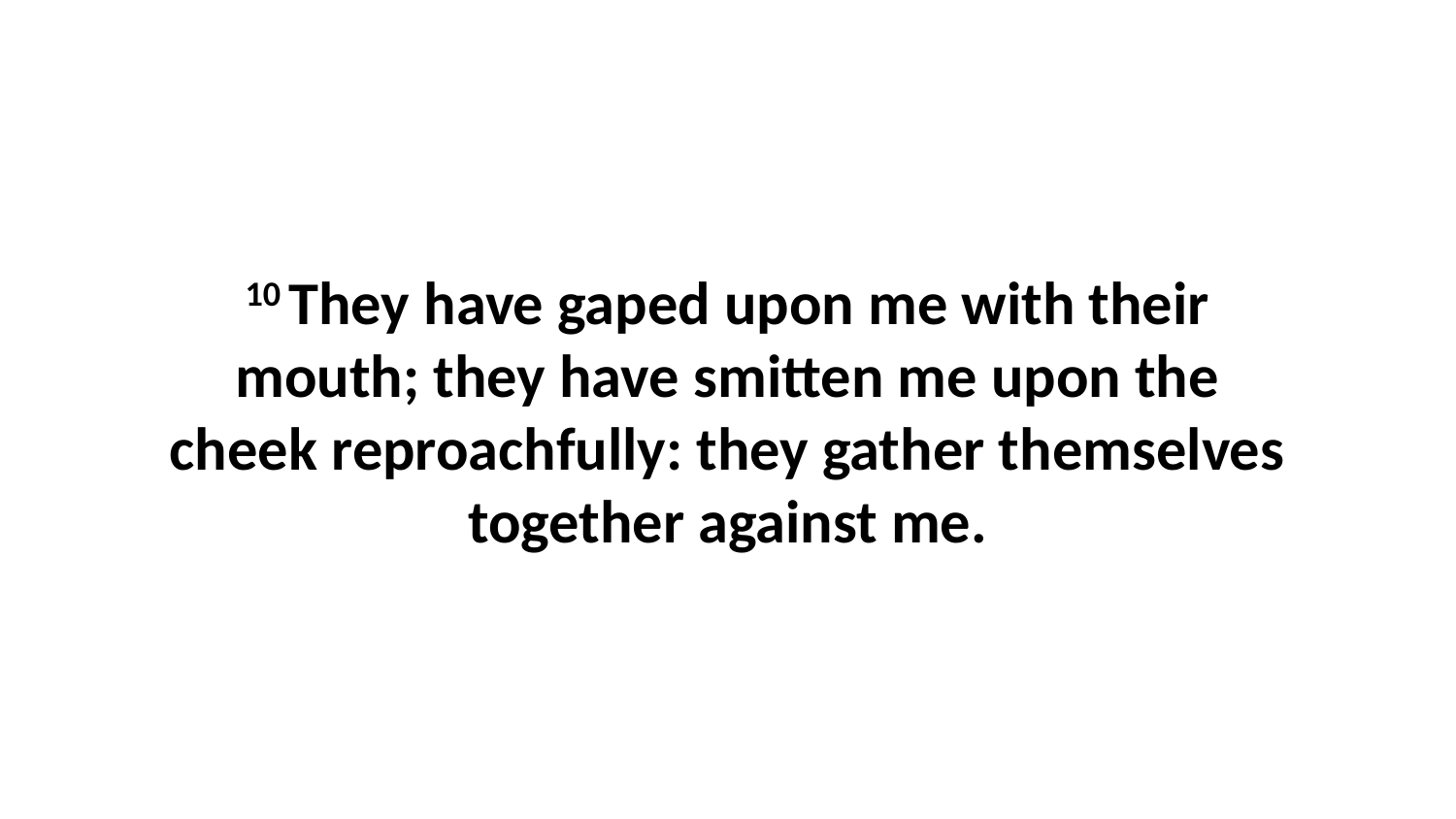

10 They have gaped upon me with their mouth; they have smitten me upon the cheek reproachfully: they gather themselves together against me.